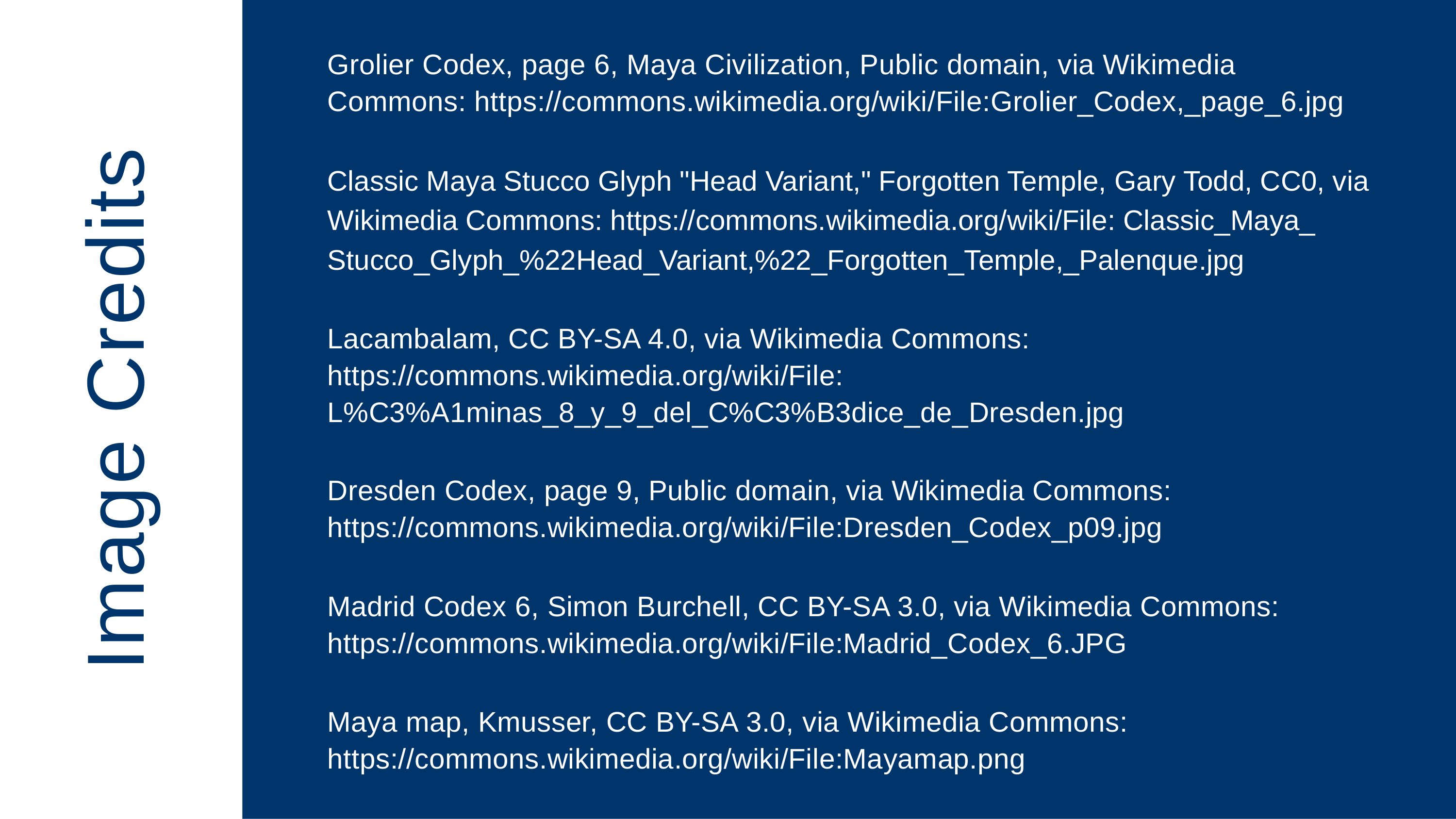

Grolier Codex, page 6, Maya Civilization, Public domain, via Wikimedia Commons: https://commons.wikimedia.org/wiki/File:Grolier_Codex,_page_6.jpg
Classic Maya Stucco Glyph "Head Variant," Forgotten Temple, Gary Todd, CC0, via Wikimedia Commons: https://commons.wikimedia.org/wiki/File: Classic_Maya_
Stucco_Glyph_%22Head_Variant,%22_Forgotten_Temple,_Palenque.jpg
Lacambalam, CC BY-SA 4.0, via Wikimedia Commons: https://commons.wikimedia.org/wiki/File:
L%C3%A1minas_8_y_9_del_C%C3%B3dice_de_Dresden.jpg
Image Credits
Dresden Codex, page 9, Public domain, via Wikimedia Commons:
https://commons.wikimedia.org/wiki/File:Dresden_Codex_p09.jpg
Madrid Codex 6, Simon Burchell, CC BY-SA 3.0, via Wikimedia Commons:
https://commons.wikimedia.org/wiki/File:Madrid_Codex_6.JPG
Maya map, Kmusser, CC BY-SA 3.0, via Wikimedia Commons:
https://commons.wikimedia.org/wiki/File:Mayamap.png